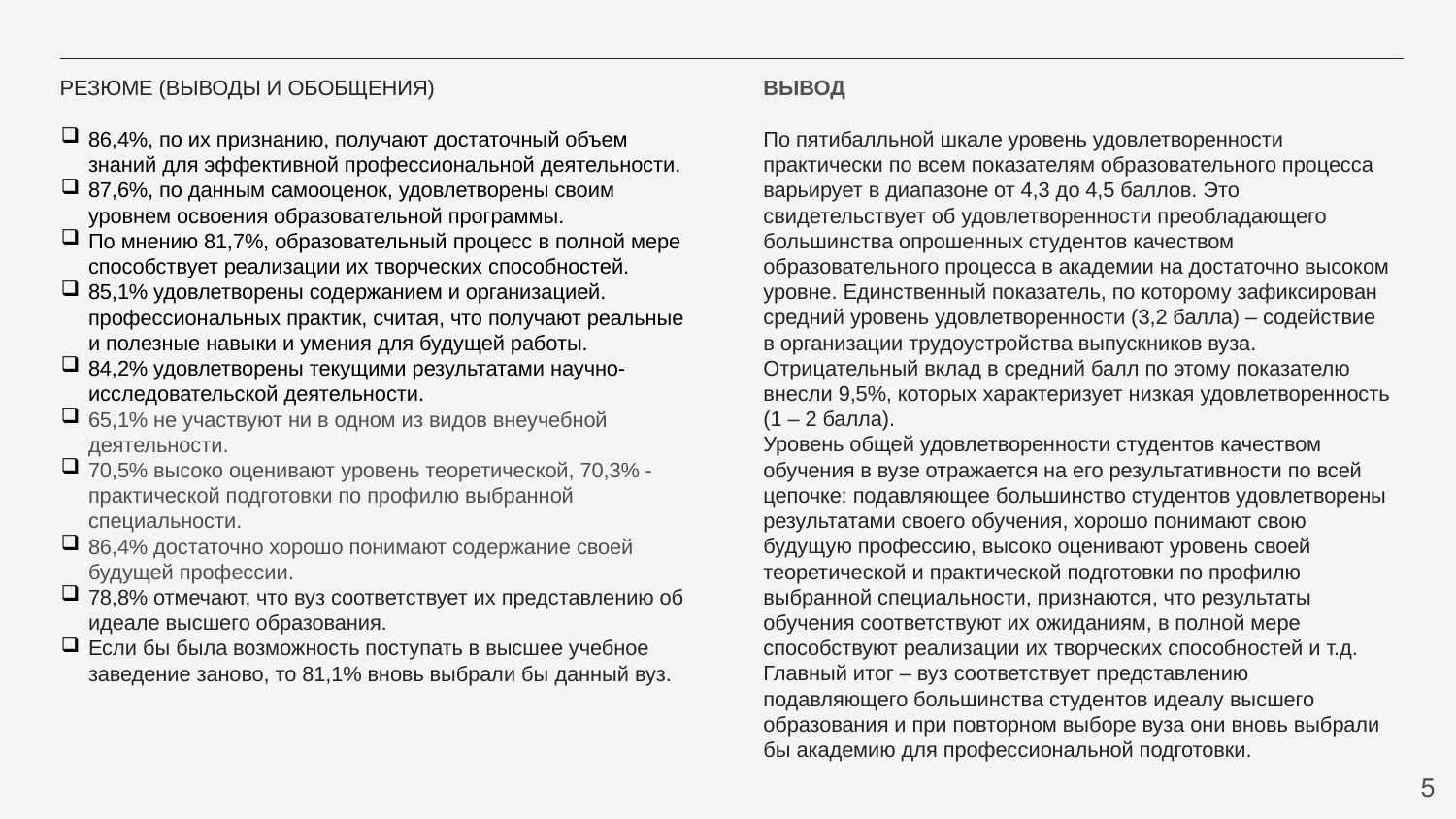

# РЕЗЮМЕ (ВЫВОДЫ И ОБОБЩЕНИЯ)
ВЫВОД

По пятибалльной шкале уровень удовлетворенности практически по всем показателям образовательного процесса варьирует в диапазоне от 4,3 до 4,5 баллов. Это свидетельствует об удовлетворенности преобладающего большинства опрошенных студентов качеством образовательного процесса в академии на достаточно высоком уровне. Единственный показатель, по которому зафиксирован средний уровень удовлетворенности (3,2 балла) – содействие в организации трудоустройства выпускников вуза. Отрицательный вклад в средний балл по этому показателю внесли 9,5%, которых характеризует низкая удовлетворенность (1 – 2 балла).
Уровень общей удовлетворенности студентов качеством обучения в вузе отражается на его результативности по всей цепочке: подавляющее большинство студентов удовлетворены результатами своего обучения, хорошо понимают свою будущую профессию, высоко оценивают уровень своей теоретической и практической подготовки по профилю выбранной специальности, признаются, что результаты обучения соответствуют их ожиданиям, в полной мере способствуют реализации их творческих способностей и т.д. Главный итог – вуз соответствует представлению подавляющего большинства студентов идеалу высшего образования и при повторном выборе вуза они вновь выбрали бы академию для профессиональной подготовки.

86,4%, по их признанию, получают достаточный объем знаний для эффективной профессиональной деятельности.
87,6%, по данным самооценок, удовлетворены своим уровнем освоения образовательной программы.
По мнению 81,7%, образовательный процесс в полной мере способствует реализации их творческих способностей.
85,1% удовлетворены содержанием и организацией. профессиональных практик, считая, что получают реальные и полезные навыки и умения для будущей работы.
84,2% удовлетворены текущими результатами научно-исследовательской деятельности.
65,1% не участвуют ни в одном из видов внеучебной деятельности.
70,5% высоко оценивают уровень теоретической, 70,3% - практической подготовки по профилю выбранной специальности.
86,4% достаточно хорошо понимают содержание своей будущей профессии.
78,8% отмечают, что вуз соответствует их представлению об идеале высшего образования.
Если бы была возможность поступать в высшее учебное заведение заново, то 81,1% вновь выбрали бы данный вуз.

5